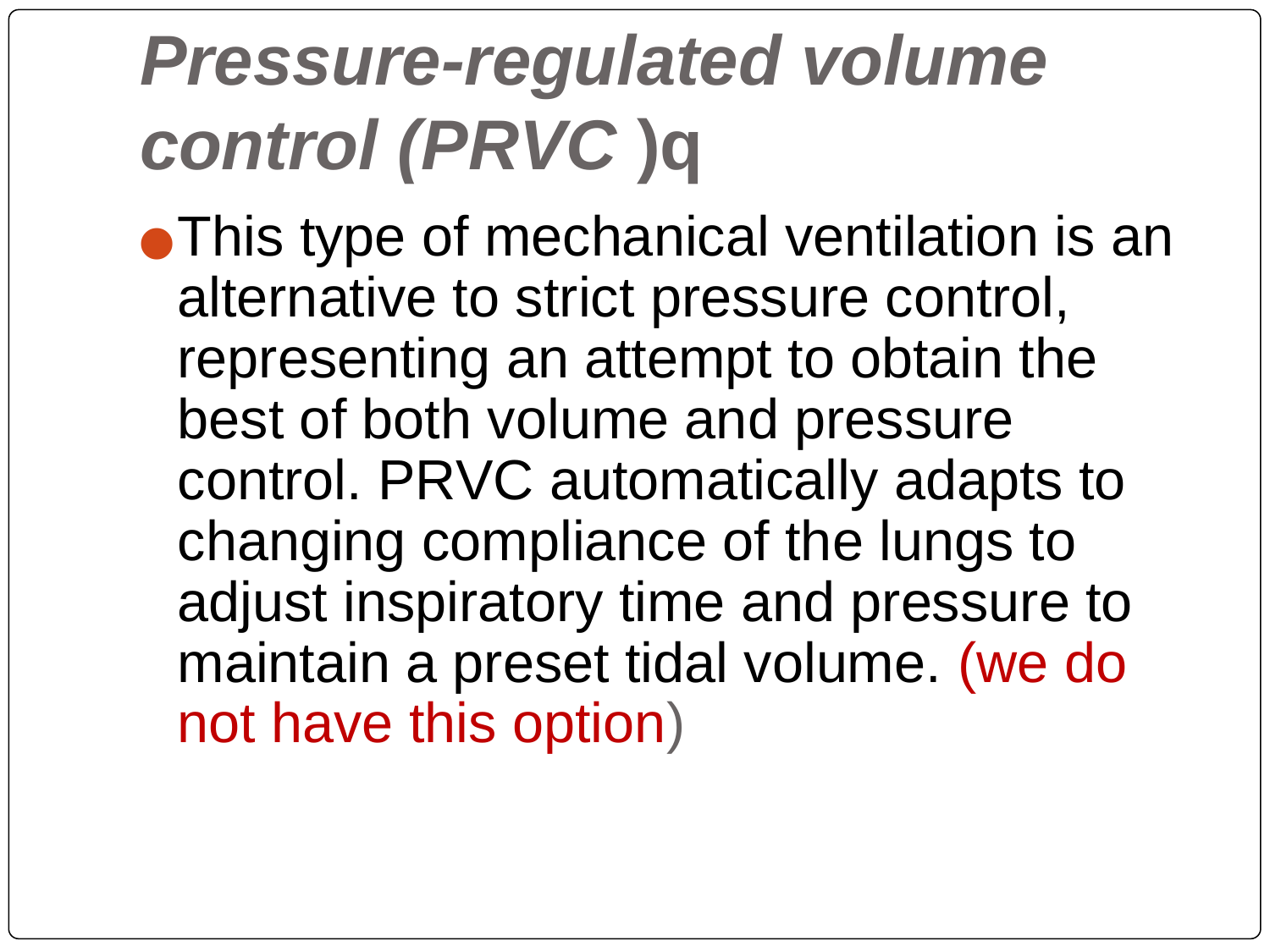

# Pressure-regulated volume control (PRVC )q
This type of mechanical ventilation is an alternative to strict pressure control, representing an attempt to obtain the best of both volume and pressure control. PRVC automatically adapts to changing compliance of the lungs to adjust inspiratory time and pressure to maintain a preset tidal volume. (we do not have this option)